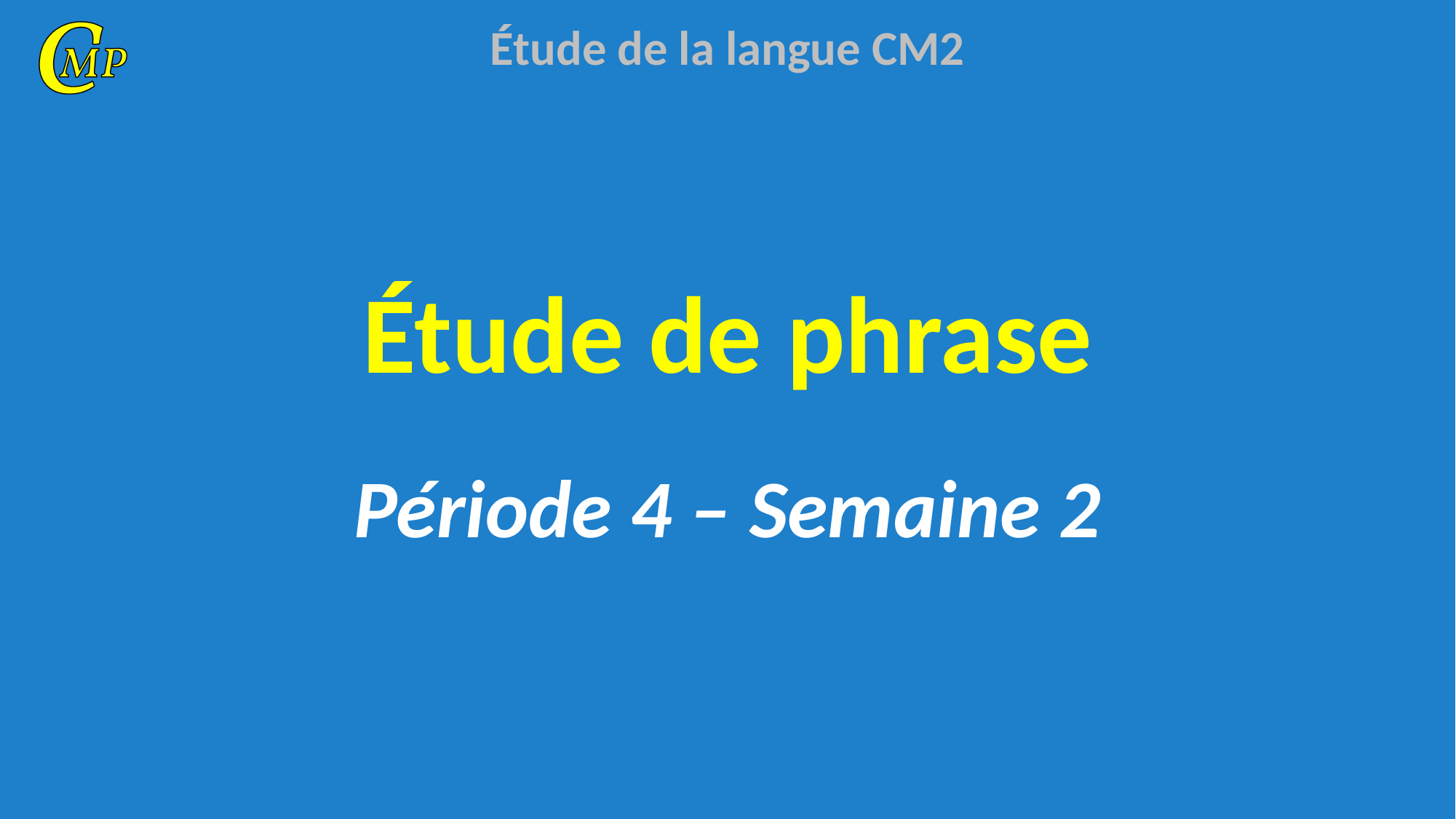

Étude de la langue CM2
Étude de phrase
Période 4 – Semaine 2